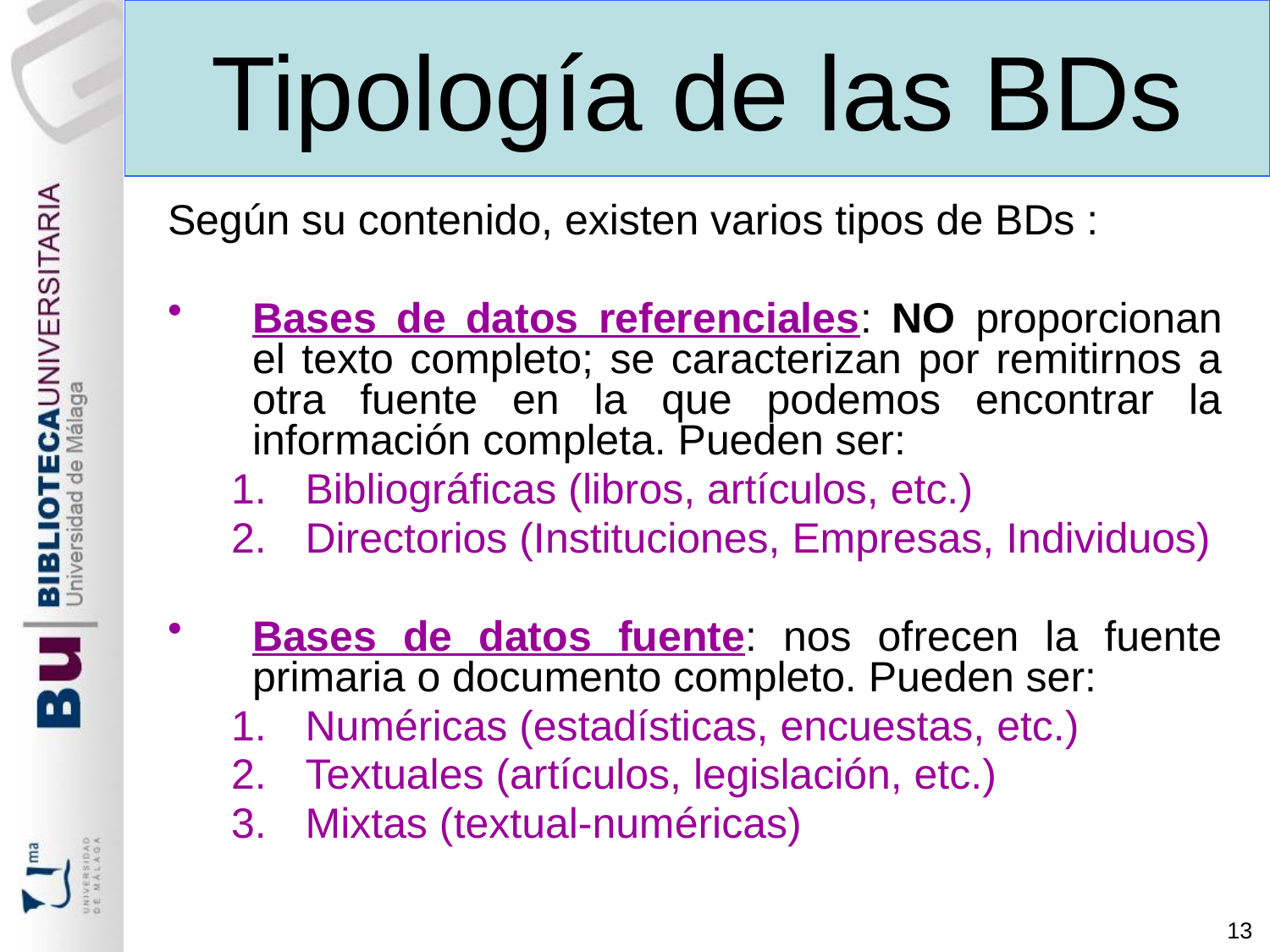

Tipología de las BDs
Según su contenido, existen varios tipos de BDs :

Bases de datos referenciales: NO proporcionan el texto completo; se caracterizan por remitirnos a otra fuente en la que podemos encontrar la información completa. Pueden ser:
Bibliográficas (libros, artículos, etc.)
Directorios (Instituciones, Empresas, Individuos)

Bases de datos fuente: nos ofrecen la fuente primaria o documento completo. Pueden ser:
Numéricas (estadísticas, encuestas, etc.)
Textuales (artículos, legislación, etc.)
Mixtas (textual-numéricas)
13